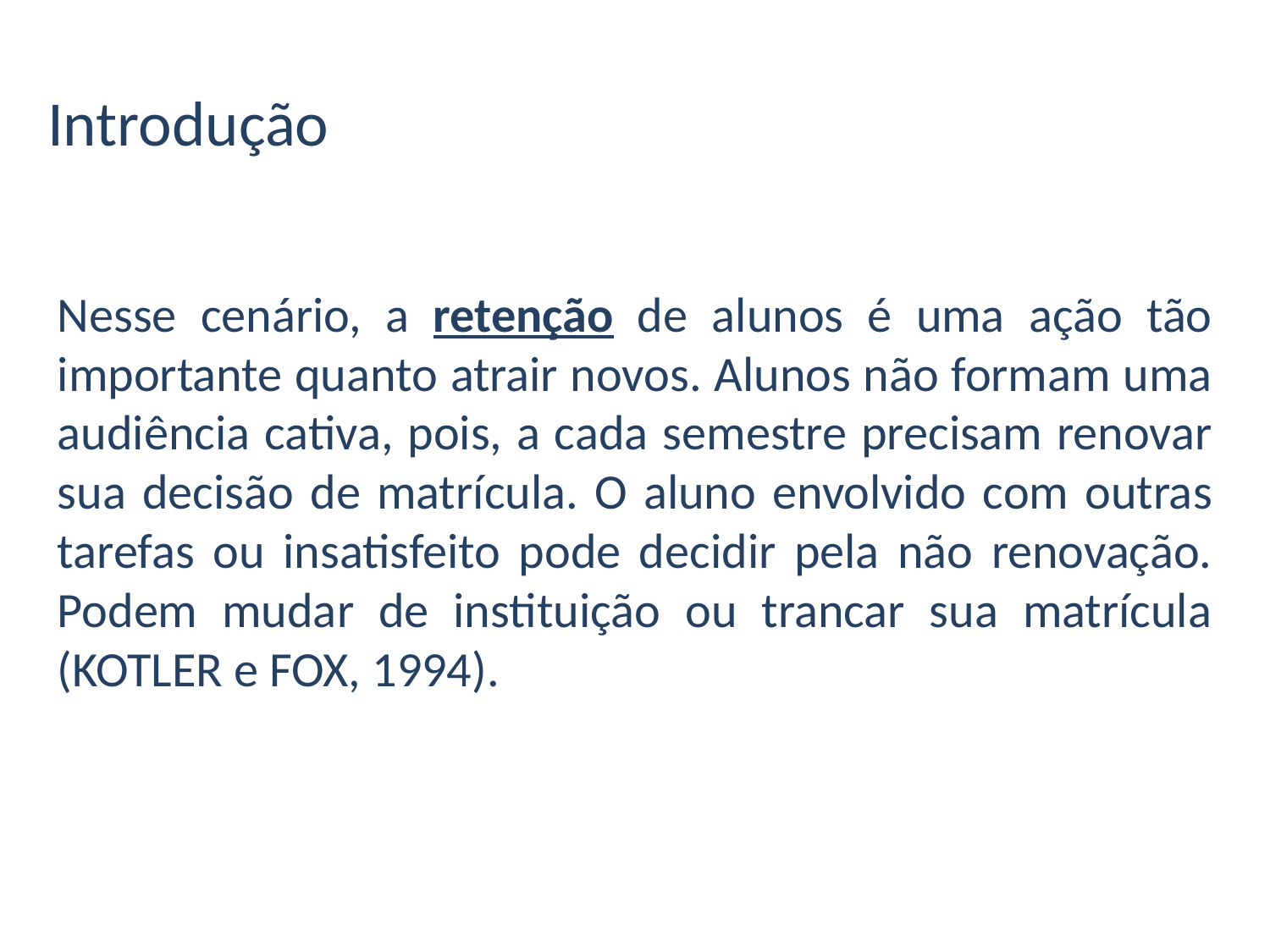

Introdução
Nesse cenário, a retenção de alunos é uma ação tão importante quanto atrair novos. Alunos não formam uma audiência cativa, pois, a cada semestre precisam renovar sua decisão de matrícula. O aluno envolvido com outras tarefas ou insatisfeito pode decidir pela não renovação. Podem mudar de instituição ou trancar sua matrícula (KOTLER e FOX, 1994).